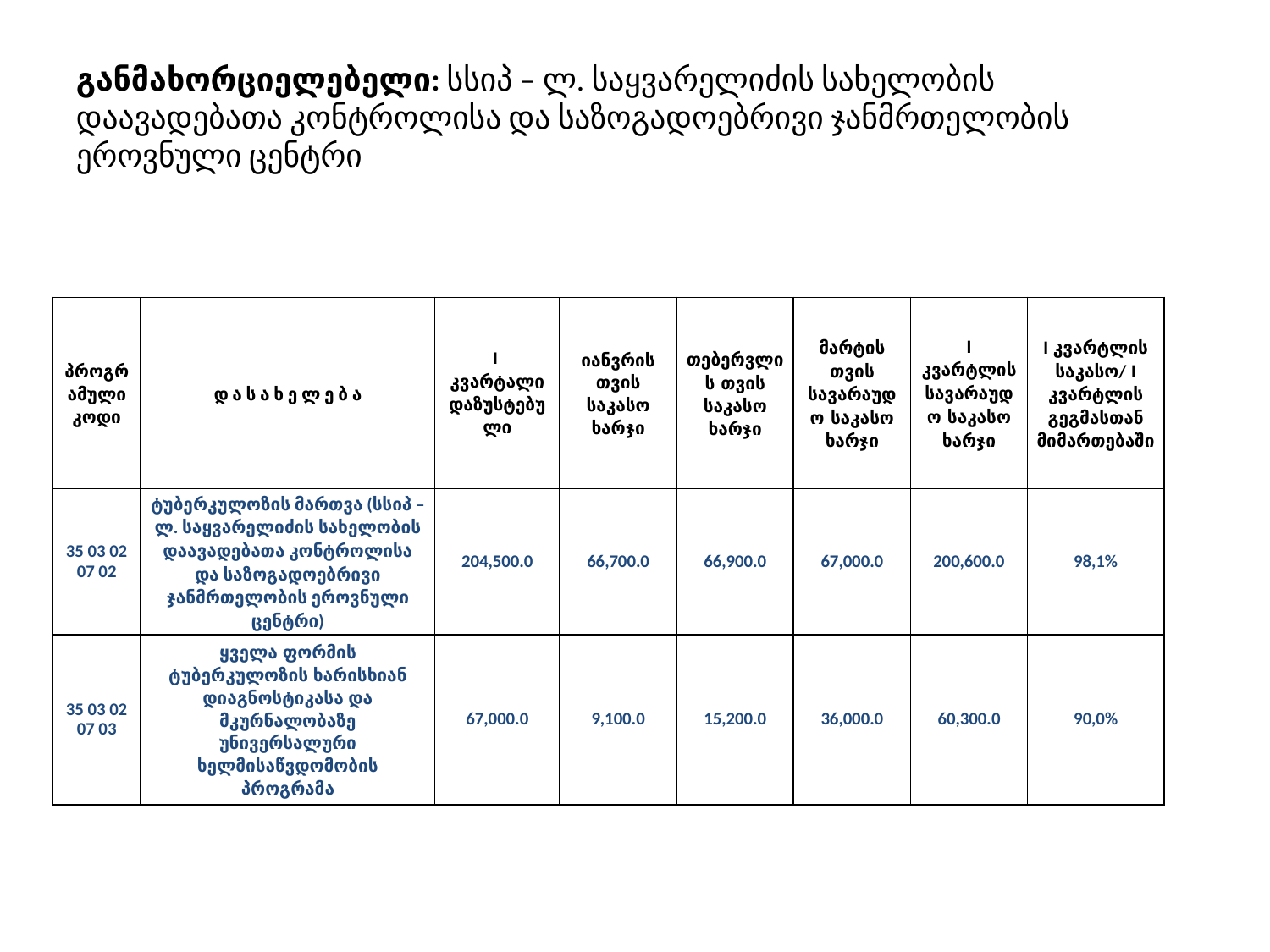

განმახორციელებელი: სსიპ – ლ. საყვარელიძის სახელობის დაავადებათა კონტროლისა და საზოგადოებრივი ჯანმრთელობის ეროვნული ცენტრი
| პროგრამული კოდი | დ ა ს ა ხ ე ლ ე ბ ა | I კვარტალი დაზუსტებული | იანვრის თვის საკასო ხარჯი | თებერვლის თვის საკასო ხარჯი | მარტის თვის სავარაუდო საკასო ხარჯი | I კვარტლის სავარაუდო საკასო ხარჯი | I კვარტლის საკასო/ I კვარტლის გეგმასთან მიმართებაში |
| --- | --- | --- | --- | --- | --- | --- | --- |
| 35 03 02 07 02 | ტუბერკულოზის მართვა (სსიპ – ლ. საყვარელიძის სახელობის დაავადებათა კონტროლისა და საზოგადოებრივი ჯანმრთელობის ეროვნული ცენტრი) | 204,500.0 | 66,700.0 | 66,900.0 | 67,000.0 | 200,600.0 | 98,1% |
| 35 03 02 07 03 | ყველა ფორმის ტუბერკულოზის ხარისხიან დიაგნოსტიკასა და მკურნალობაზე უნივერსალური ხელმისაწვდომობის პროგრამა | 67,000.0 | 9,100.0 | 15,200.0 | 36,000.0 | 60,300.0 | 90,0% |